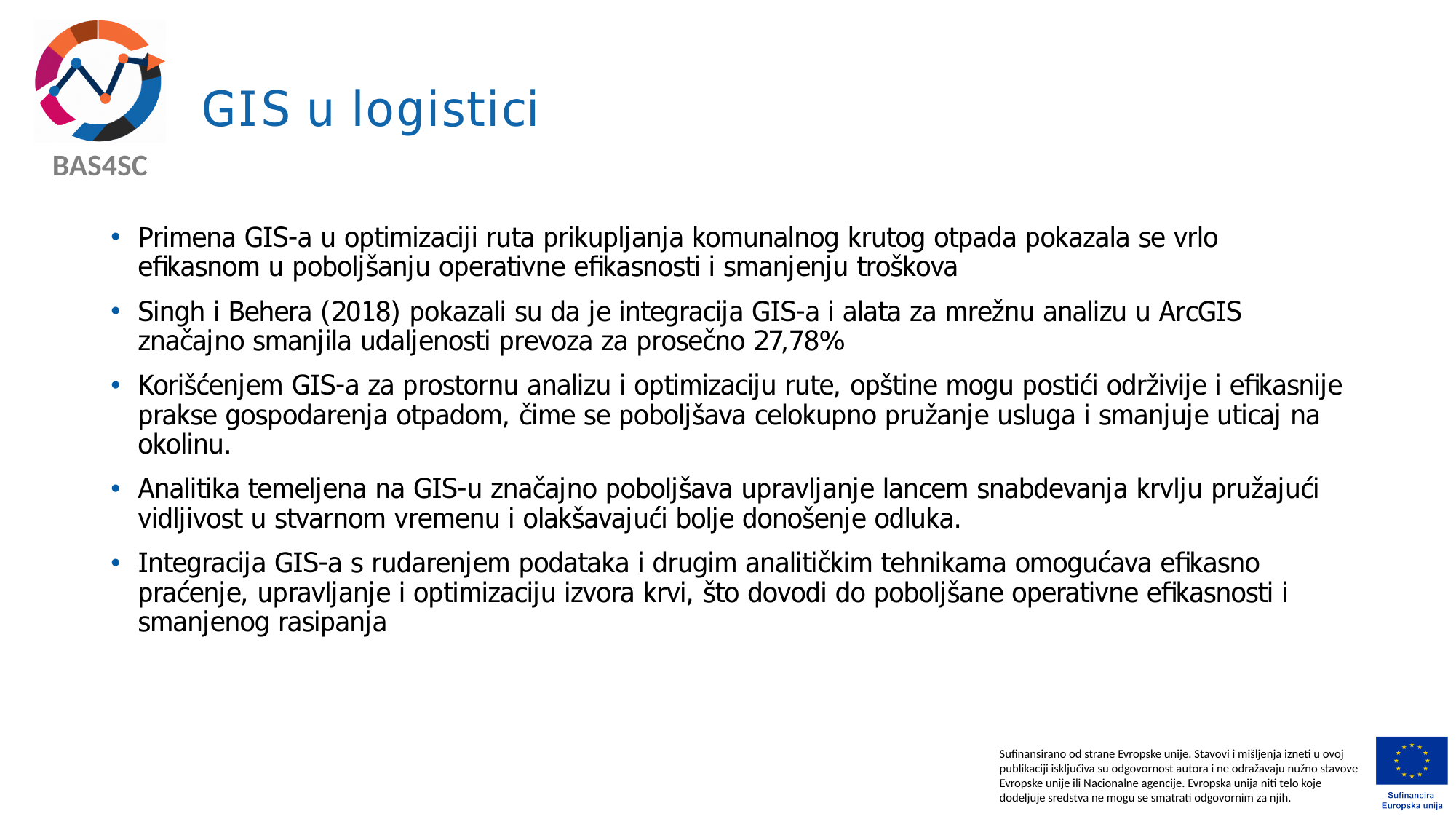

# GIS u logistici
Primena GIS-a u optimizaciji ruta prikupljanja komunalnog krutog otpada pokazala se vrlo efikasnom u poboljšanju operativne efikasnosti i smanjenju troškova
Singh i Behera (2018) pokazali su da je integracija GIS-a i alata za mrežnu analizu u ArcGIS značajno smanjila udaljenosti prevoza za prosečno 27,78%
Korišćenjem GIS-a za prostornu analizu i optimizaciju rute, opštine mogu postići održivije i efikasnije prakse gospodarenja otpadom, čime se poboljšava celokupno pružanje usluga i smanjuje uticaj na okolinu.
Analitika temeljena na GIS-u značajno poboljšava upravljanje lancem snabdevanja krvlju pružajući vidljivost u stvarnom vremenu i olakšavajući bolje donošenje odluka.
Integracija GIS-a s rudarenjem podataka i drugim analitičkim tehnikama omogućava efikasno praćenje, upravljanje i optimizaciju izvora krvi, što dovodi do poboljšane operativne efikasnosti i smanjenog rasipanja